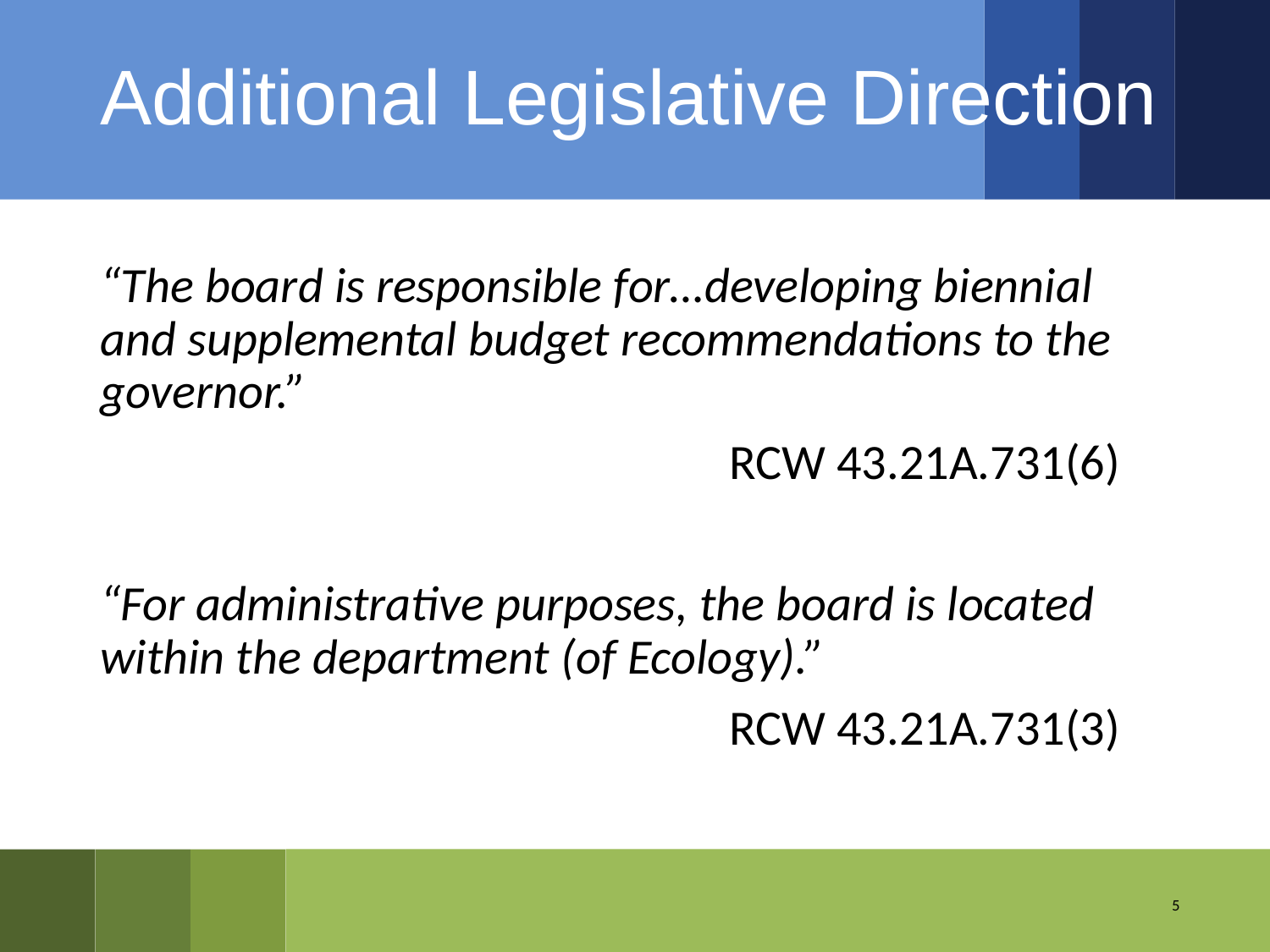

# Additional Legislative Direction
“The board is responsible for…developing biennial and supplemental budget recommendations to the governor.”
RCW 43.21A.731(6)

“For administrative purposes, the board is located within the department (of Ecology).”
RCW 43.21A.731(3)